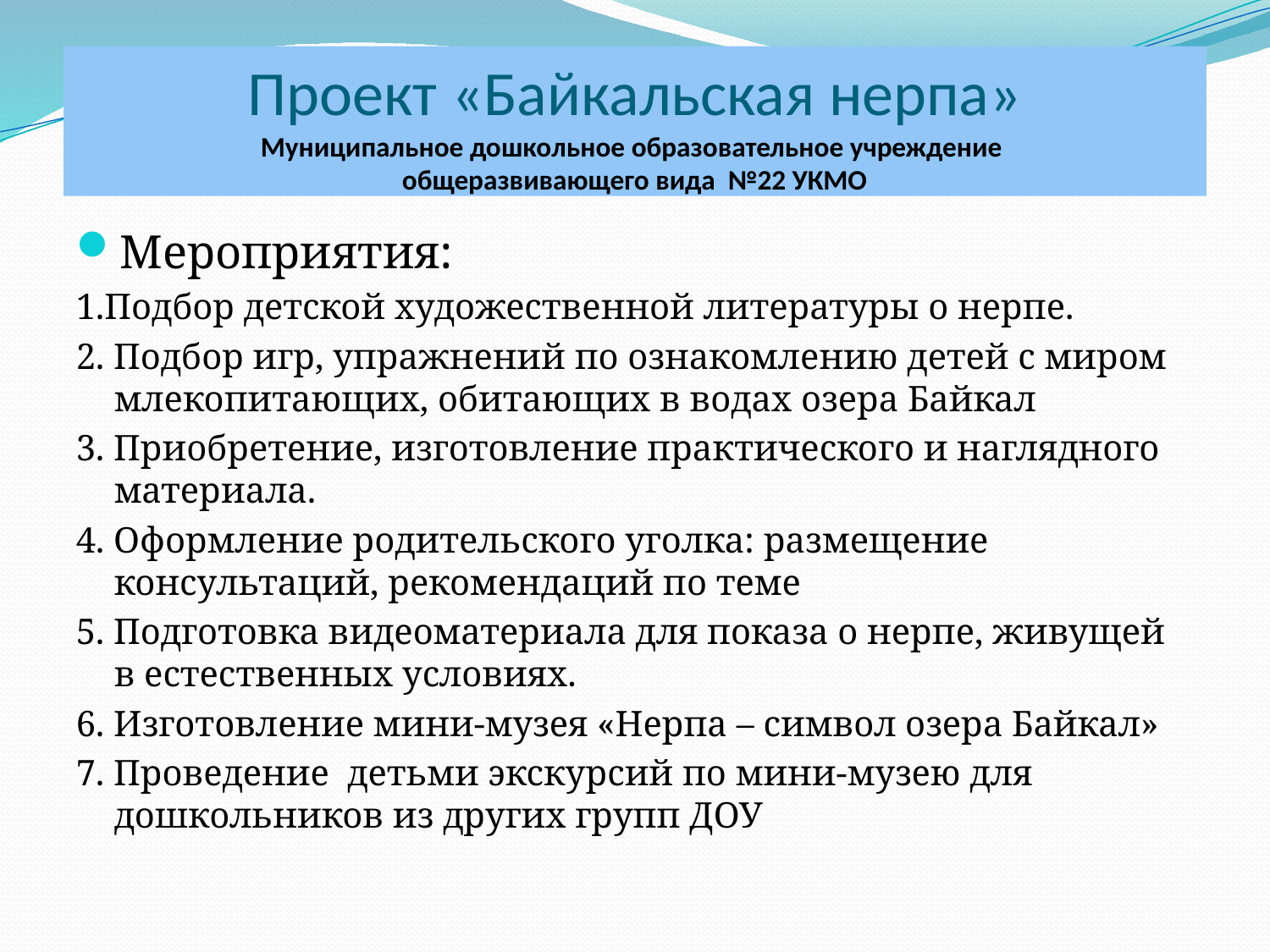

# Проект «Байкальская нерпа» Муниципальное дошкольное образовательное учреждение общеразвивающего вида  №22 УКМО
Мероприятия:
1.Подбор детской художественной литературы о нерпе.
2. Подбор игр, упражнений по ознакомлению детей с миром млекопитающих, обитающих в водах озера Байкал
3. Приобретение, изготовление практического и наглядного материала.
4. Оформление родительского уголка: размещение консультаций, рекомендаций по теме
5. Подготовка видеоматериала для показа о нерпе, живущей в естественных условиях.
6. Изготовление мини-музея «Нерпа – символ озера Байкал»
7. Проведение  детьми экскурсий по мини-музею для дошкольников из других групп ДОУ